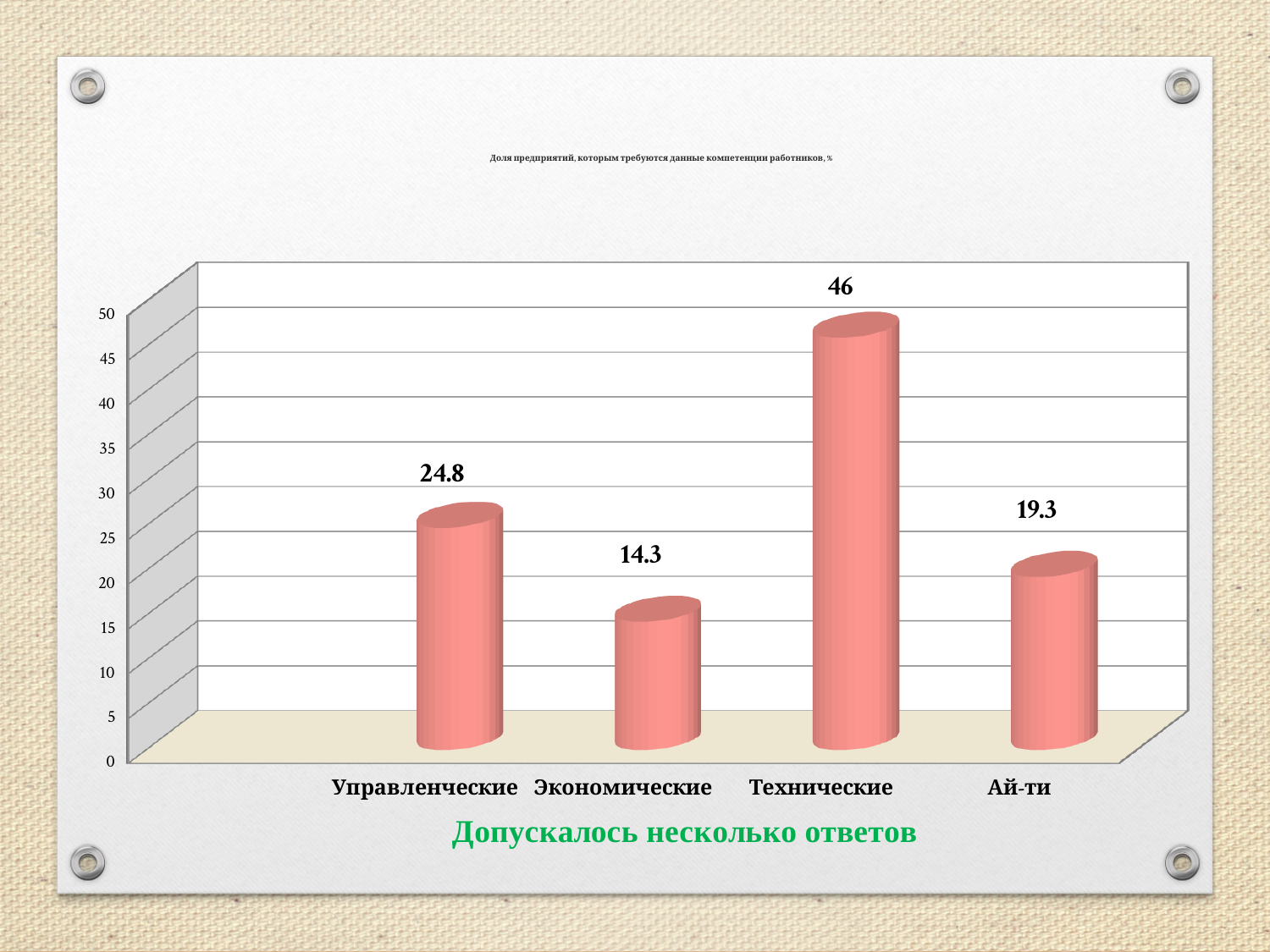

# Доля предприятий, которым требуются данные компетенции работников, %

[unsupported chart]